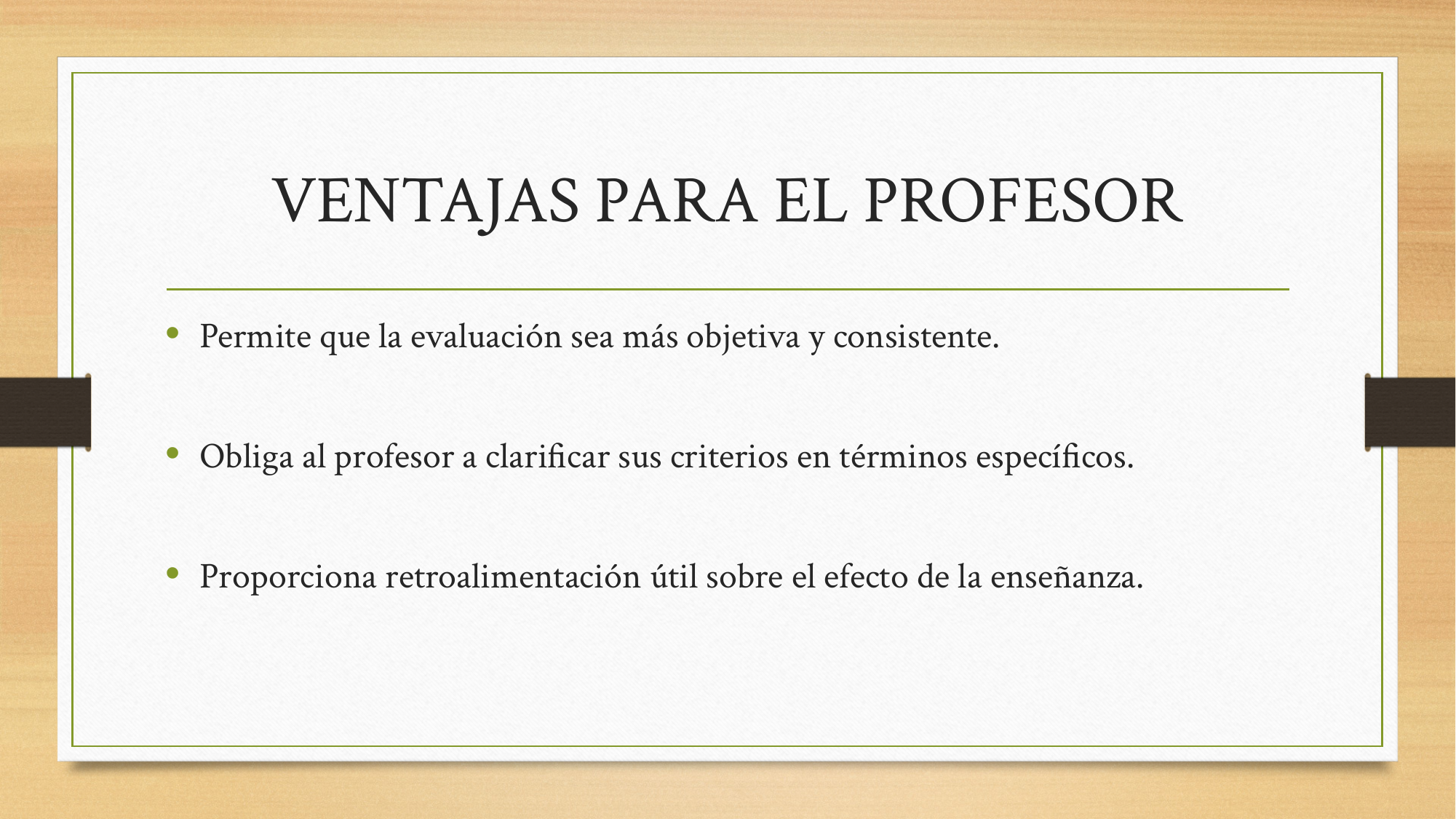

# VENTAJAS PARA EL PROFESOR
Permite que la evaluación sea más objetiva y consistente.

Obliga al profesor a clarificar sus criterios en términos específicos.

Proporciona retroalimentación útil sobre el efecto de la enseñanza.